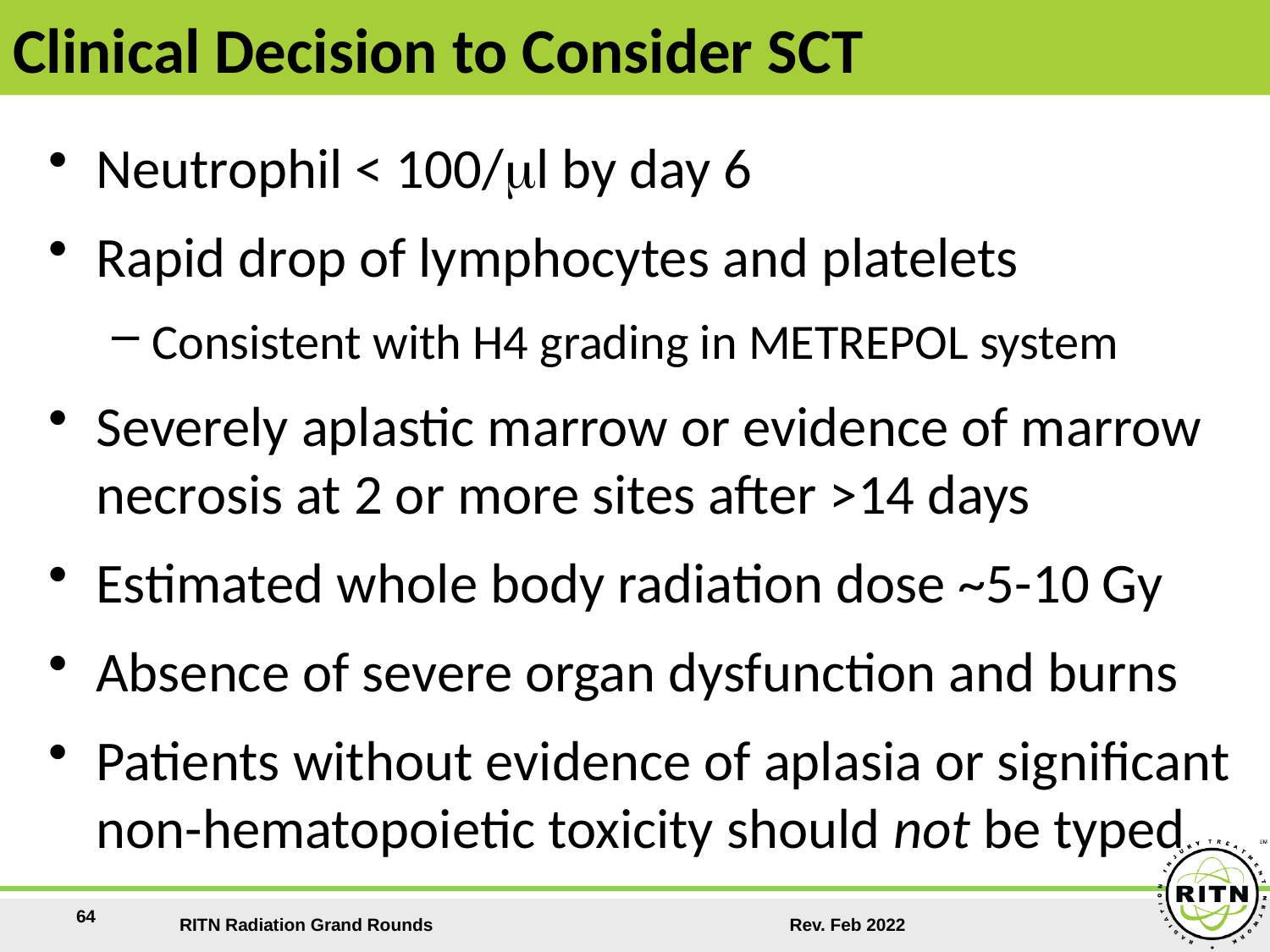

Clinical Decision to Consider SCT
Neutrophil < 100/μl by day 6
Rapid drop of lymphocytes and platelets
Consistent with H4 grading in METREPOL system
Severely aplastic marrow or evidence of marrow necrosis at 2 or more sites after >14 days
Estimated whole body radiation dose ~5-10 Gy
Absence of severe organ dysfunction and burns
Patients without evidence of aplasia or significant non-hematopoietic toxicity should not be typed

64